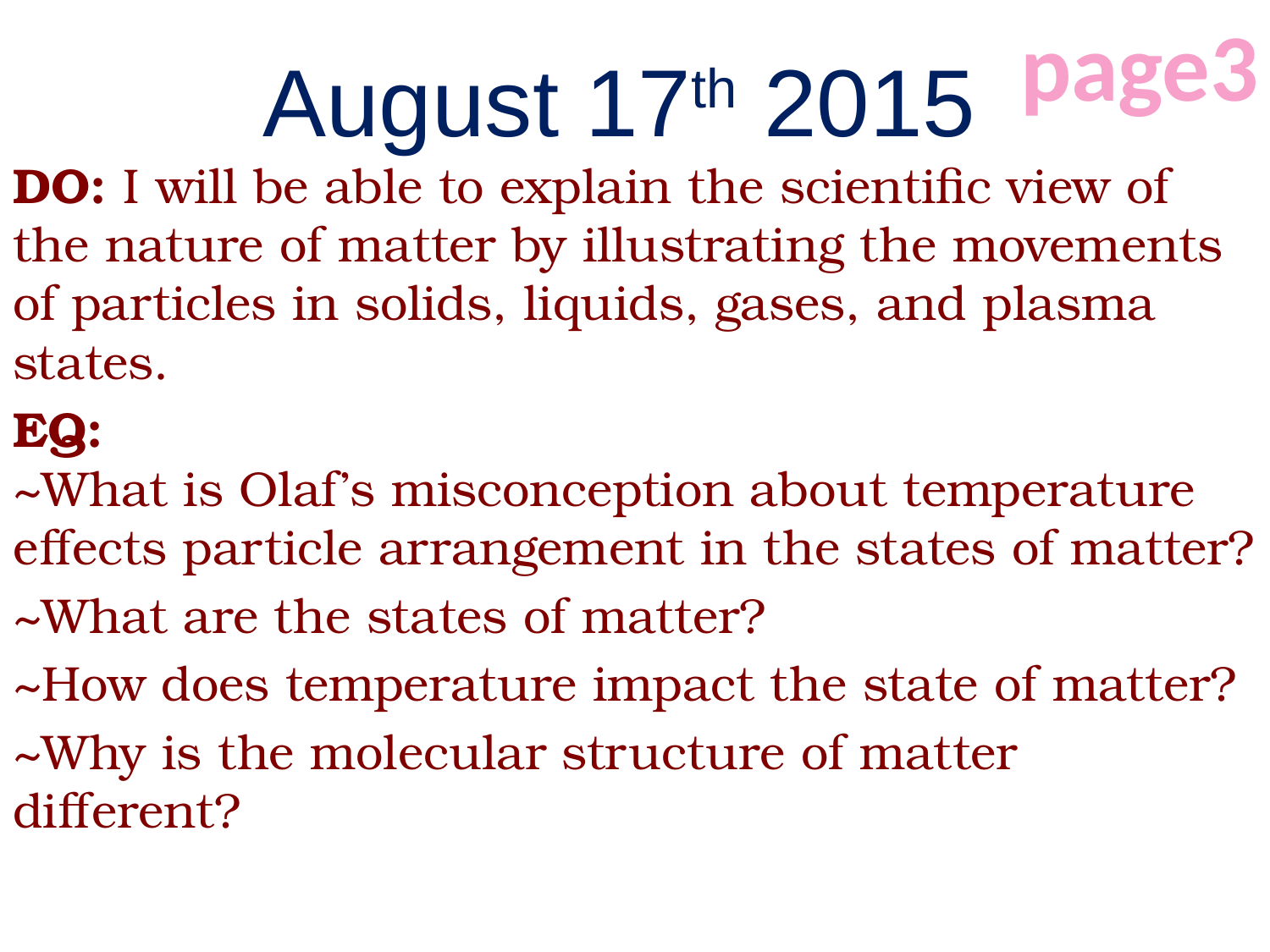

page3
# August 17th 2015
DO: I will be able to explain the scientific view of the nature of matter by illustrating the movements of particles in solids, liquids, gases, and plasma states.
EQ:
~What is Olaf’s misconception about temperature effects particle arrangement in the states of matter?
~What are the states of matter?
~How does temperature impact the state of matter?
~Why is the molecular structure of matter different?